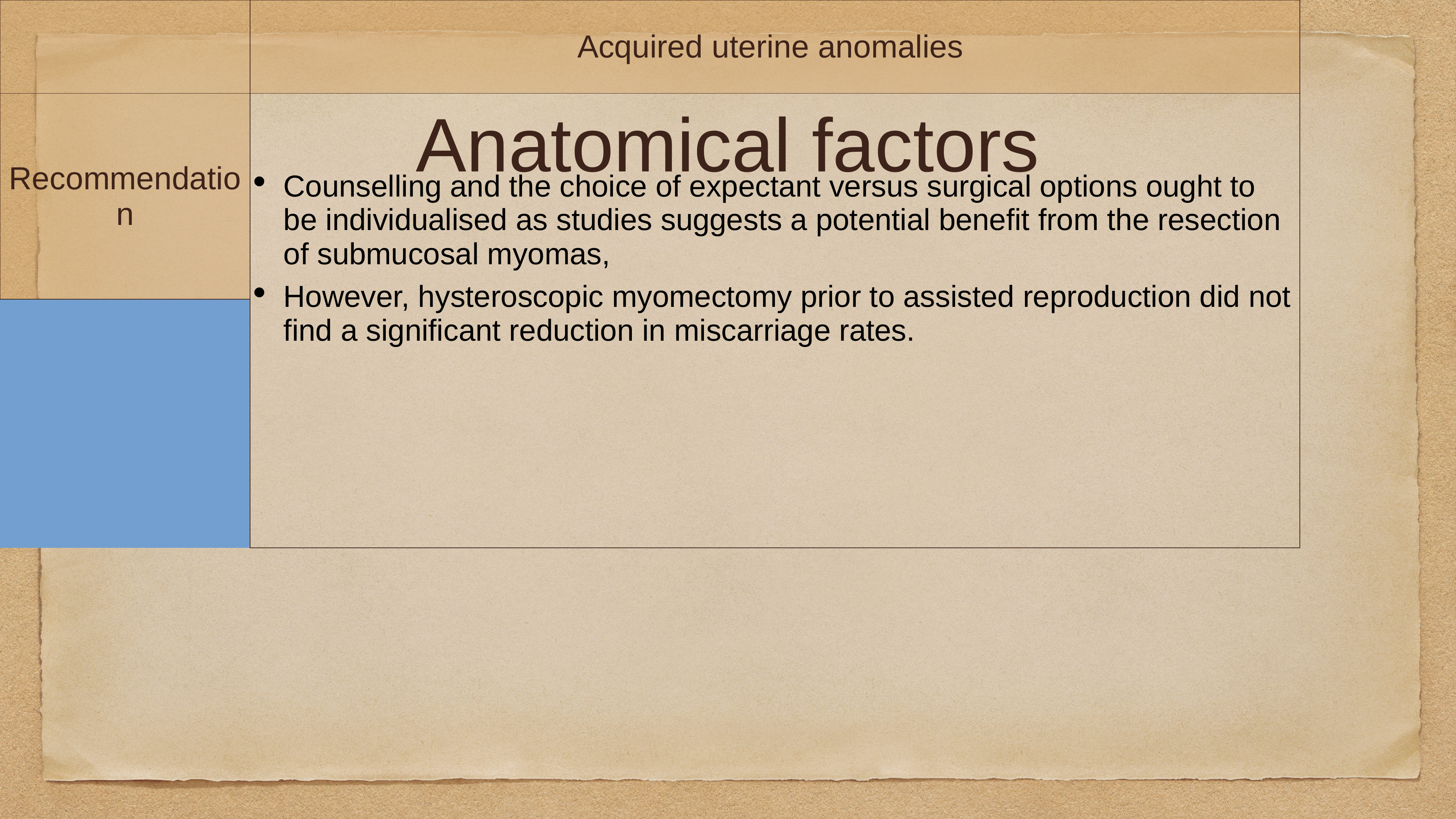

# Anatomical factors
|  | Acquired uterine anomalies |
| --- | --- |
| Recommendation | Counselling and the choice of expectant versus surgical options ought to be individualised as studies suggests a potential benefit from the resection of submucosal myomas, However, hysteroscopic myomectomy prior to assisted reproduction did not find a significant reduction in miscarriage rates. |
|  |  |
|  |  |